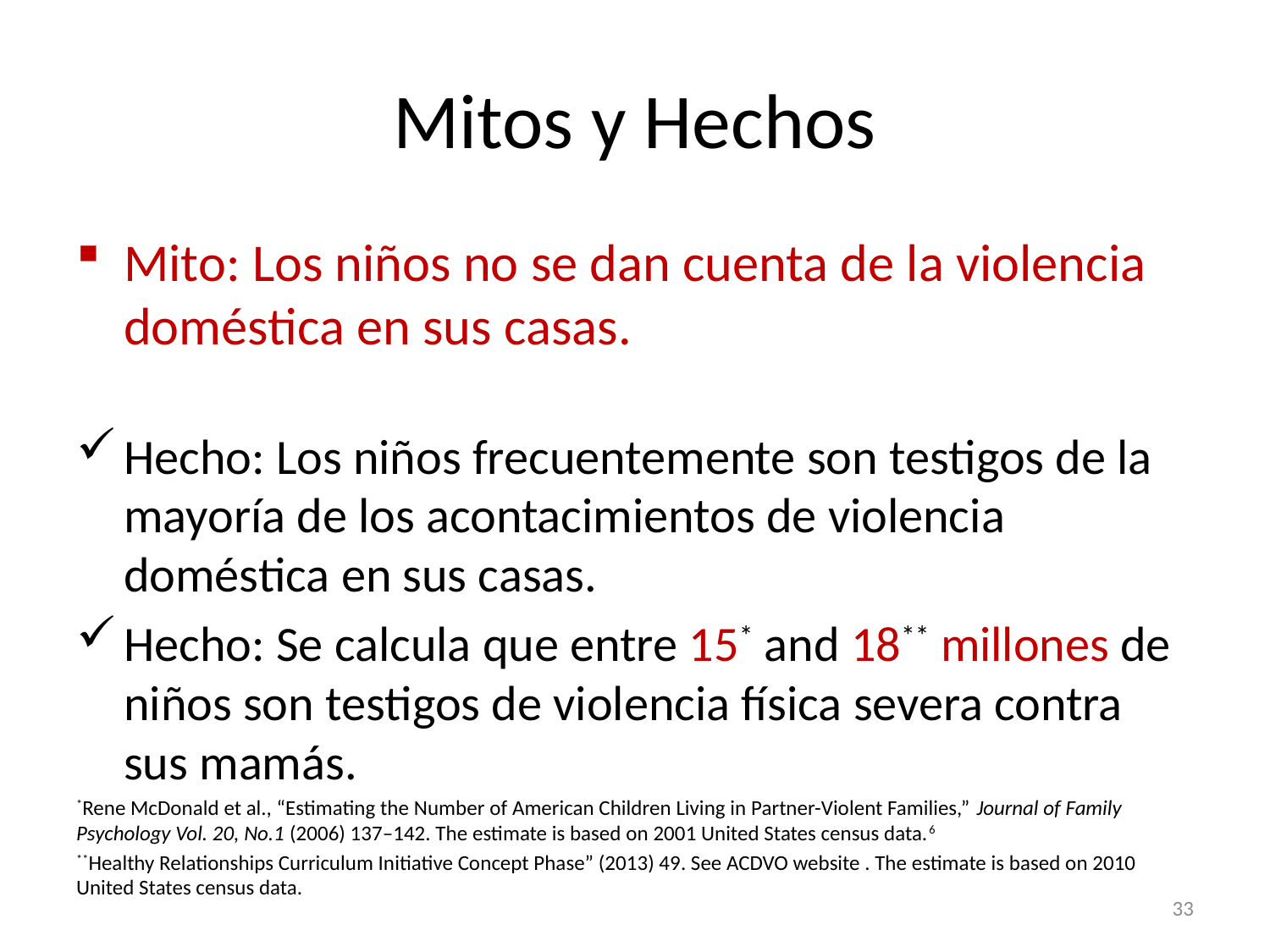

# Mitos y Hechos
Mito: Los niños no se dan cuenta de la violencia doméstica en sus casas.

Hecho: Los niños frecuentemente son testigos de la mayoría de los acontacimientos de violencia doméstica en sus casas.
Hecho: Se calcula que entre 15* and 18** millones de niños son testigos de violencia física severa contra sus mamás.
*Rene McDonald et al., “Estimating the Number of American Children Living in Partner-Violent Families,” Journal of Family Psychology Vol. 20, No.1 (2006) 137–142. The estimate is based on 2001 United States census data.6
**Healthy Relationships Curriculum Initiative Concept Phase” (2013) 49. See ACDVO website . The estimate is based on 2010 United States census data.

33